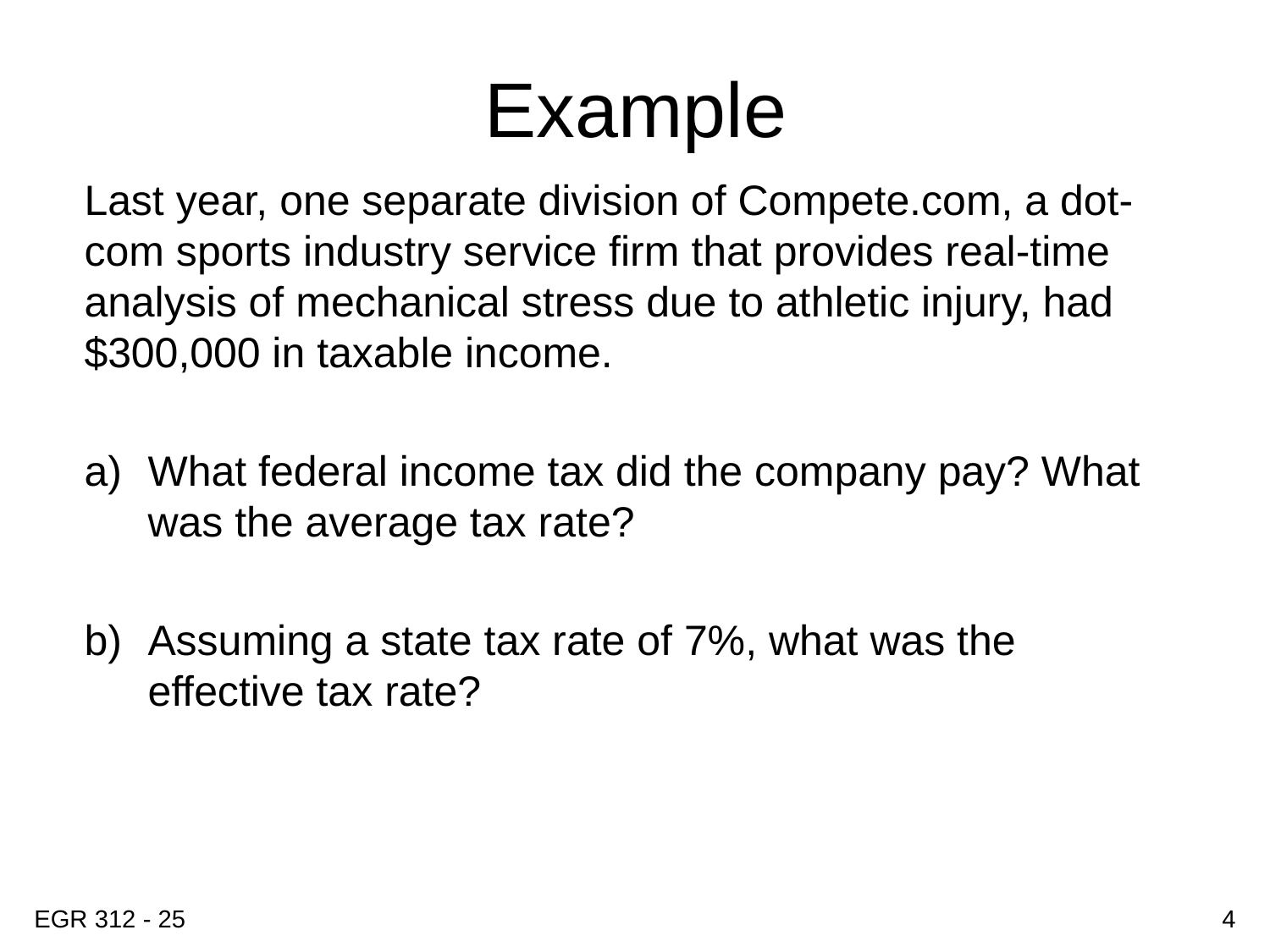

# Example
Last year, one separate division of Compete.com, a dot-com sports industry service firm that provides real-time analysis of mechanical stress due to athletic injury, had $300,000 in taxable income.

What federal income tax did the company pay? What was the average tax rate?

Assuming a state tax rate of 7%, what was the effective tax rate?

EGR 312 - 25
4